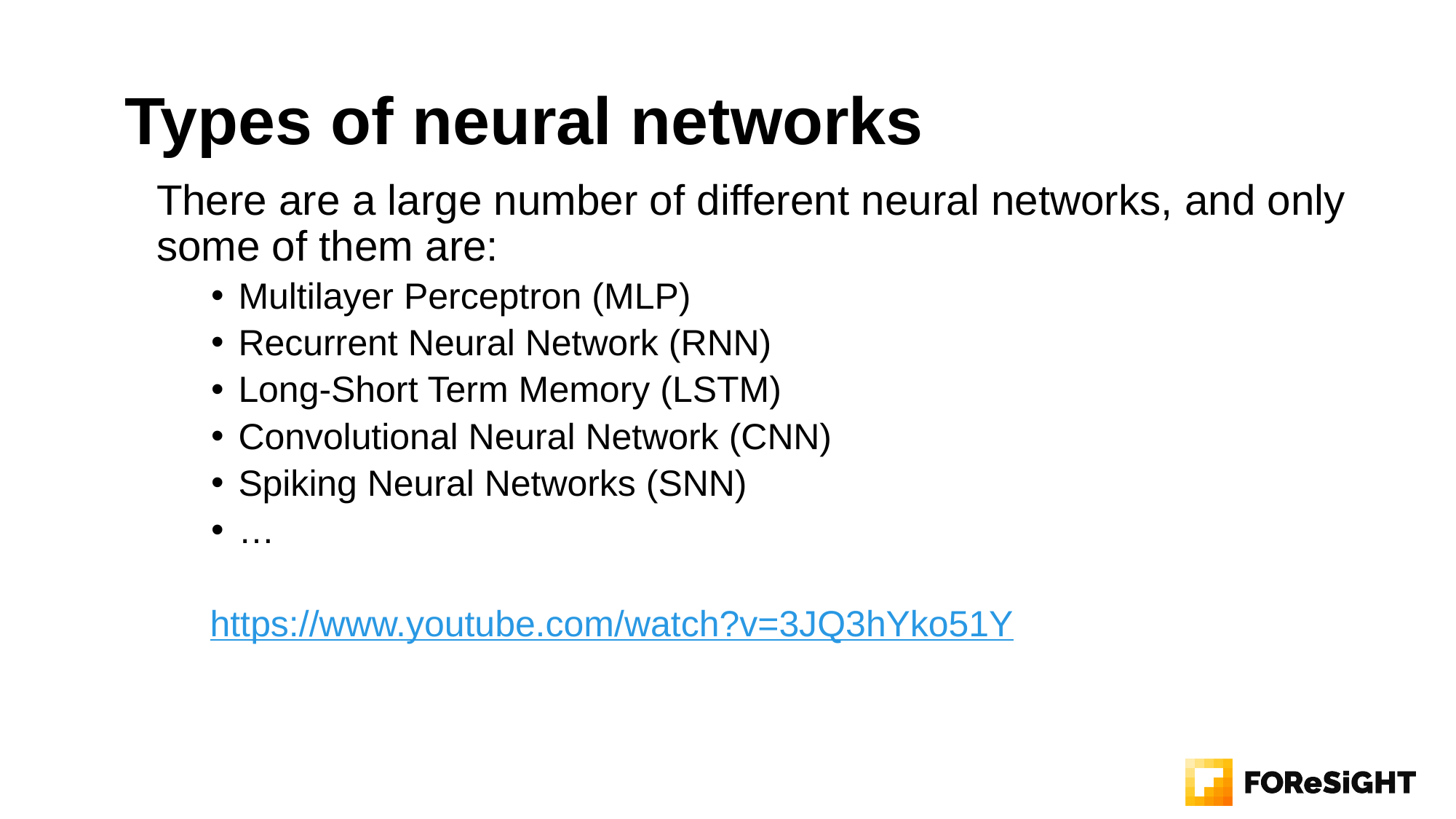

# Types of neural networks
There are a large number of different neural networks, and only some of them are:
Multilayer Perceptron (MLP)
Recurrent Neural Network (RNN)
Long-Short Term Memory (LSTM)
Convolutional Neural Network (CNN)
Spiking Neural Networks (SNN)
…

https://www.youtube.com/watch?v=3JQ3hYko51Y